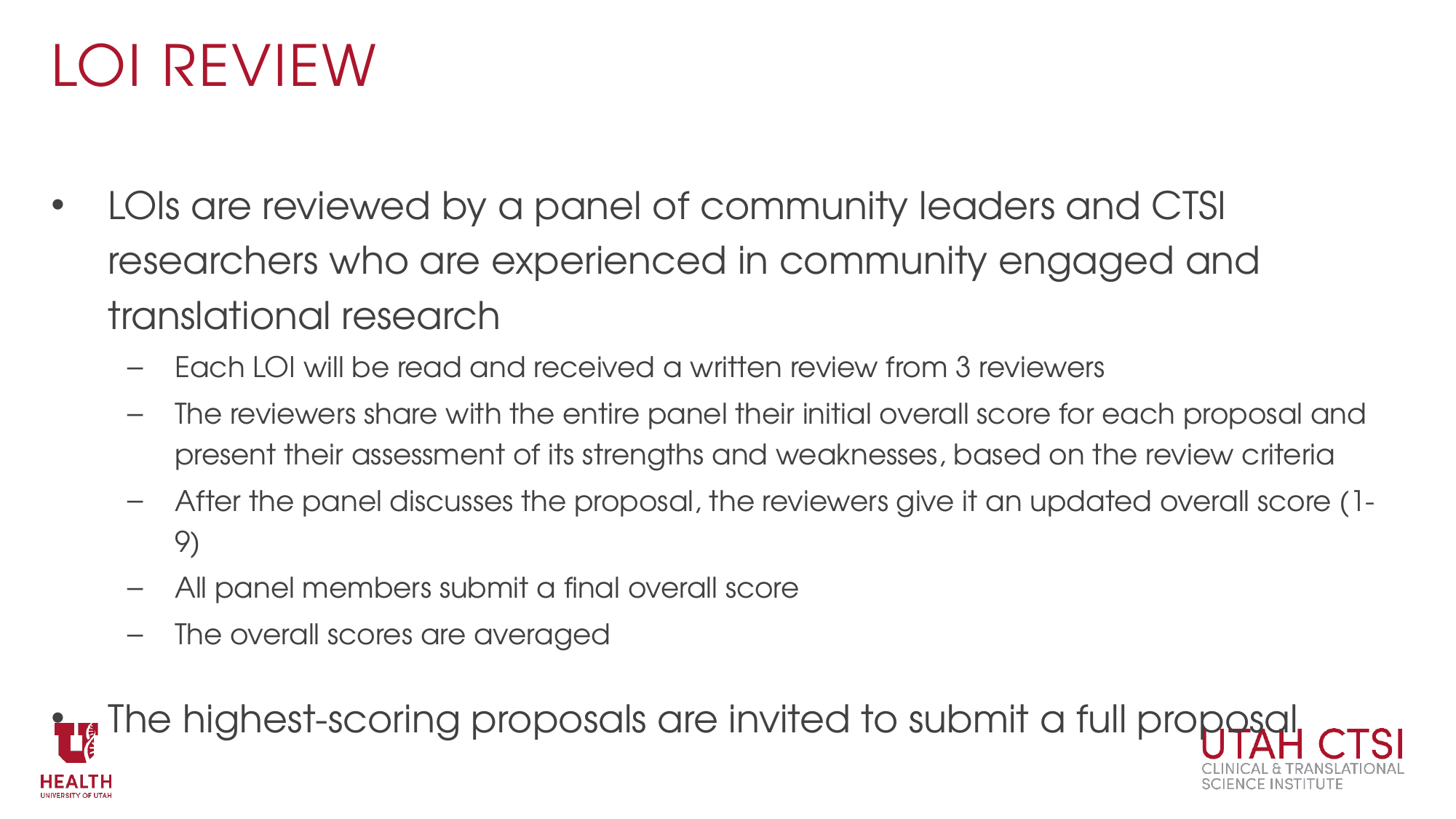

# LOI Review

LOIs are reviewed by a panel of community leaders and CTSI researchers who are experienced in community engaged and translational research
Each LOI will be read and received a written review from 3 reviewers
The reviewers share with the entire panel their initial overall score for each proposal and present their assessment of its strengths and weaknesses, based on the review criteria
After the panel discusses the proposal, the reviewers give it an updated overall score (1-9)
All panel members submit a final overall score
The overall scores are averaged

The highest-scoring proposals are invited to submit a full proposal